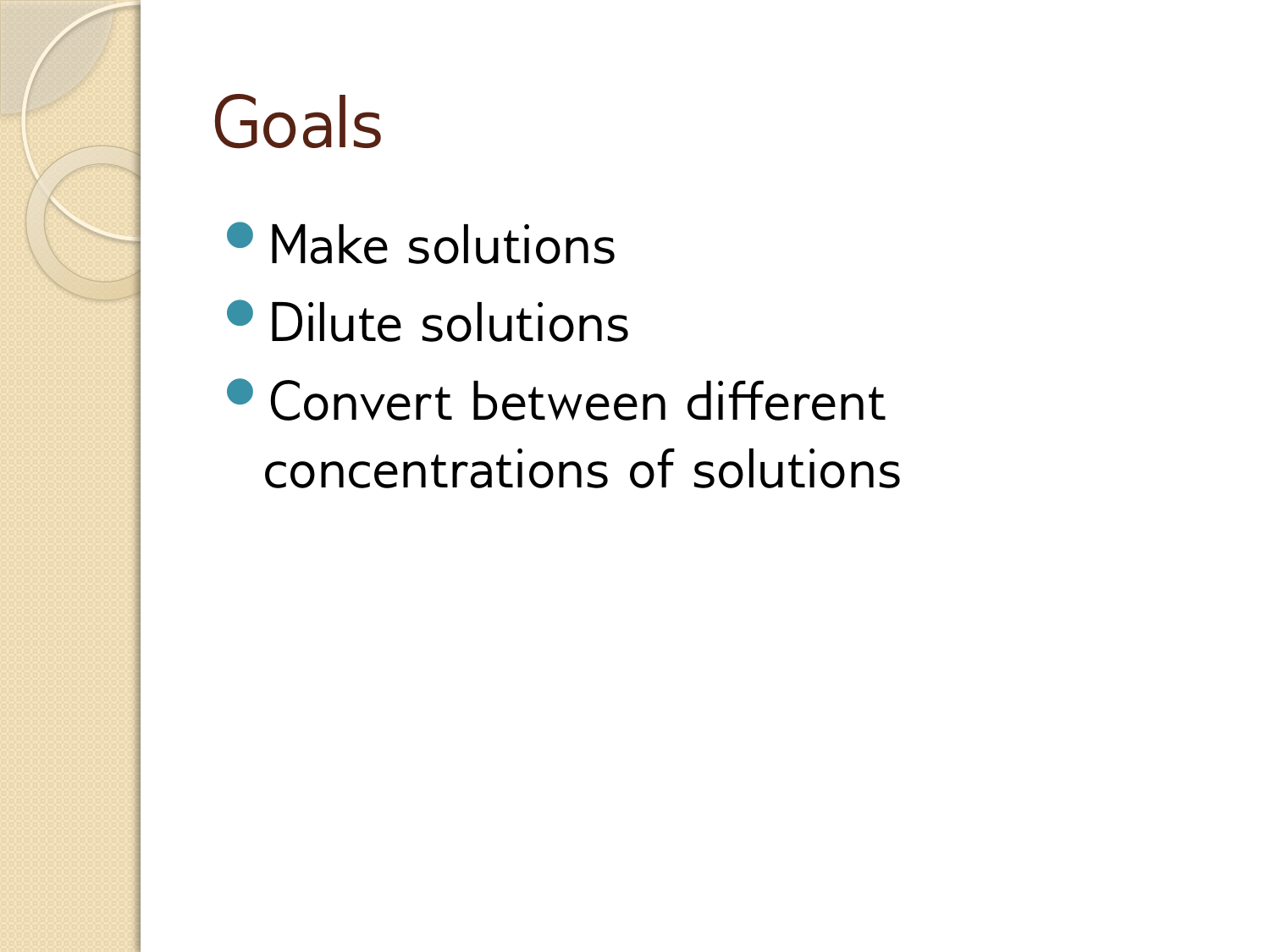

# Goals
Make solutions
Dilute solutions
Convert between different concentrations of solutions